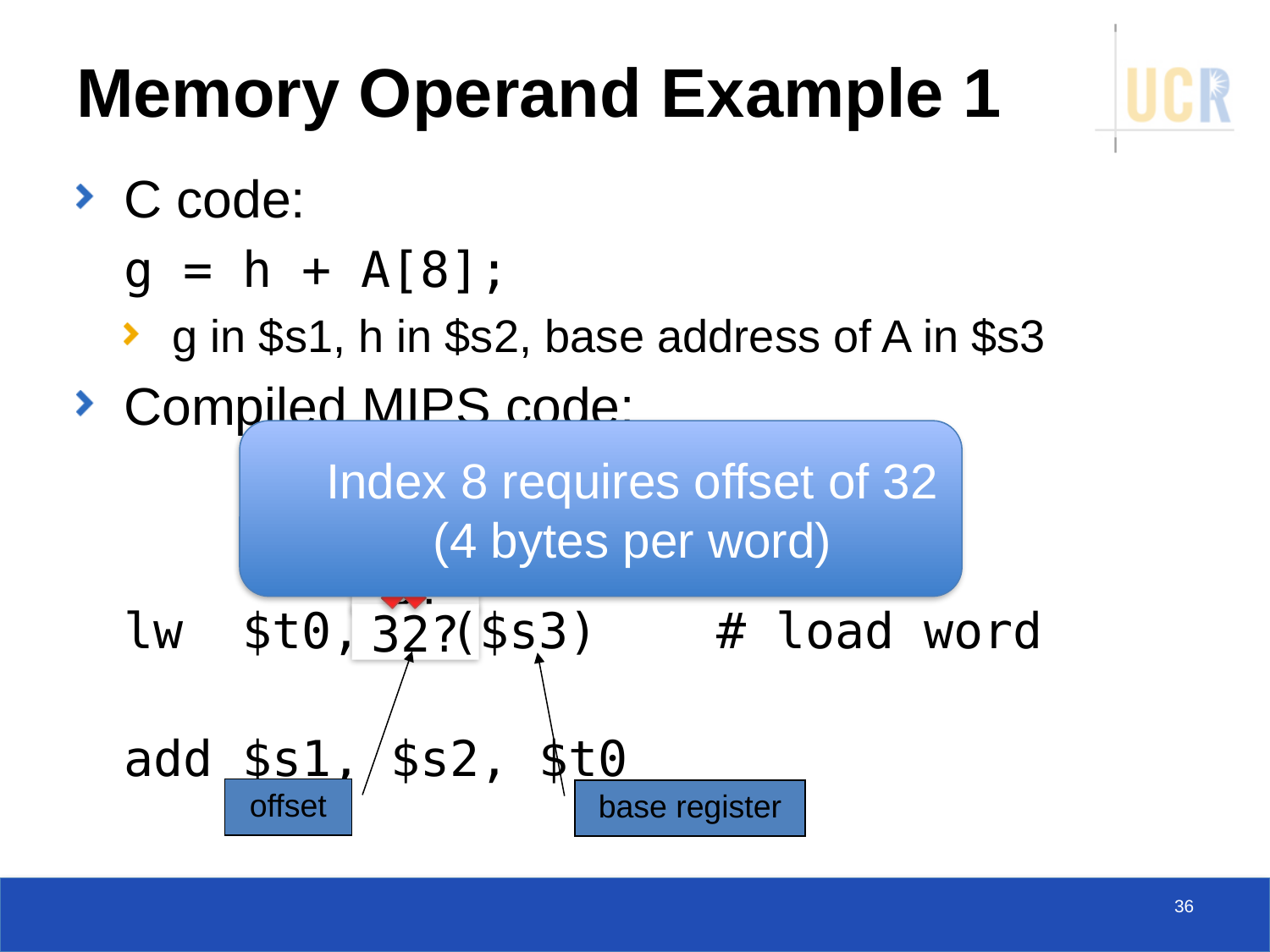

# Memory Operand Example 1
C code:
	g = h + A[8];
g in $s1, h in $s2, base address of A in $s3
Compiled MIPS code:

	lw  $t0,   ($s3)    # load word
add $s1, $s2, $t0
Index 8 requires offset of 32
(4 bytes per word)

8?
32?
offset
base register
36